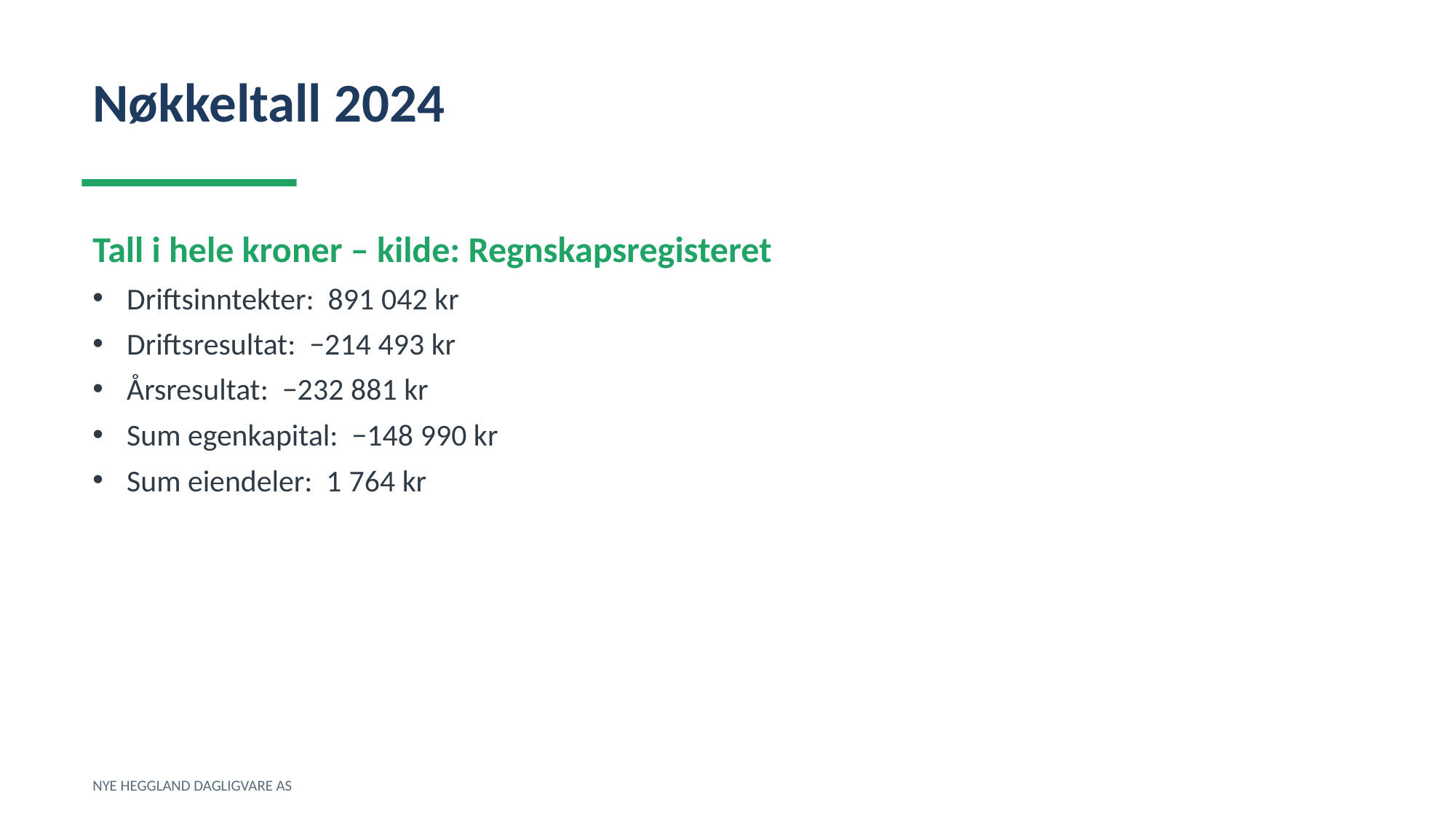

Nøkkeltall 2024

Tall i hele kroner – kilde: Regnskapsregisteret
Driftsinntekter:  891 042 kr
Driftsresultat:  −214 493 kr
Årsresultat:  −232 881 kr
Sum egenkapital:  −148 990 kr
Sum eiendeler:  1 764 kr
NYE HEGGLAND DAGLIGVARE AS